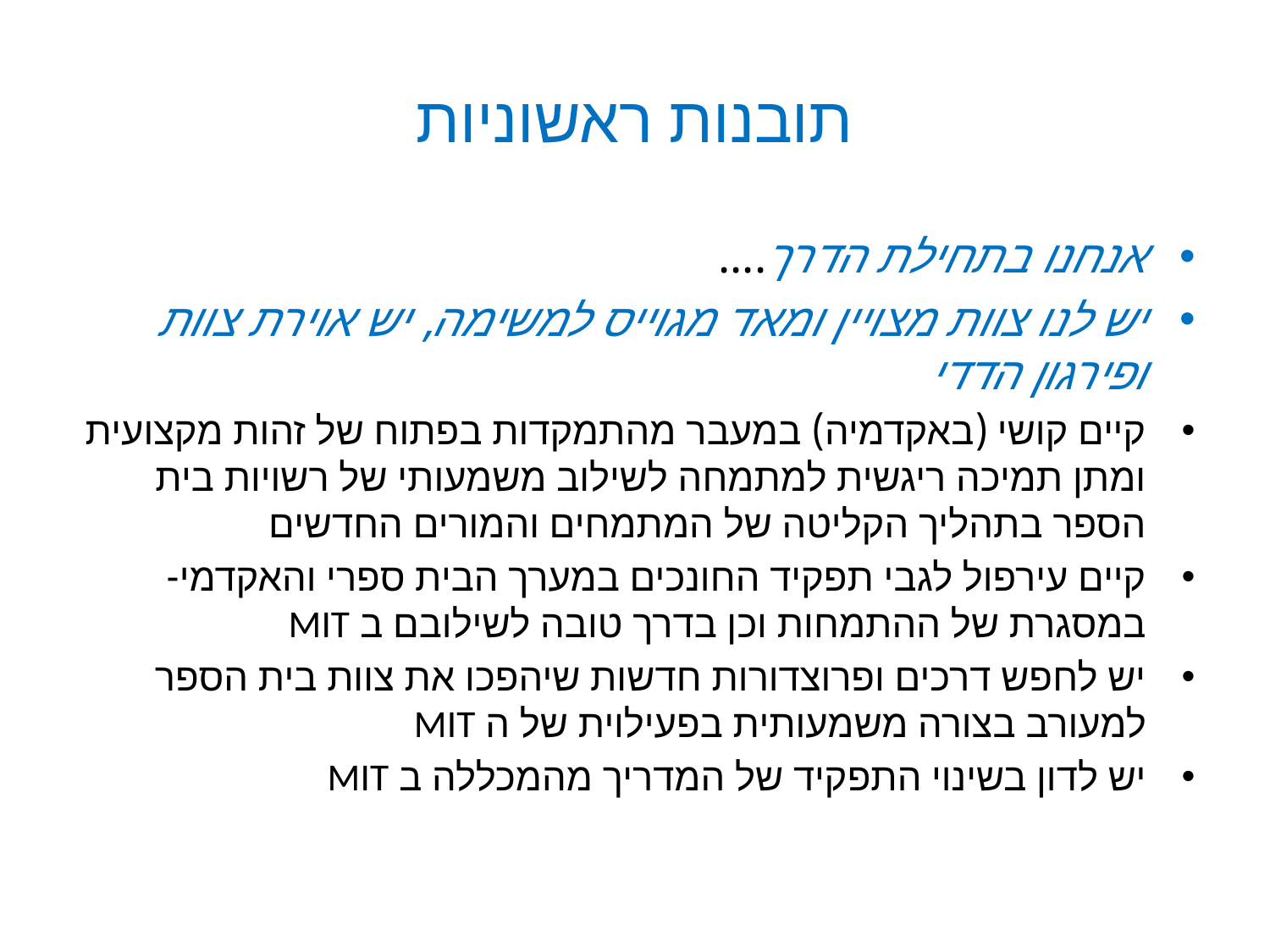

# תובנות ראשוניות
אנחנו בתחילת הדרך....
יש לנו צוות מצויין ומאד מגוייס למשימה, יש אוירת צוות ופירגון הדדי
קיים קושי (באקדמיה) במעבר מהתמקדות בפתוח של זהות מקצועית ומתן תמיכה ריגשית למתמחה לשילוב משמעותי של רשויות בית הספר בתהליך הקליטה של המתמחים והמורים החדשים
קיים עירפול לגבי תפקיד החונכים במערך הבית ספרי והאקדמי- במסגרת של ההתמחות וכן בדרך טובה לשילובם ב MIT
יש לחפש דרכים ופרוצדורות חדשות שיהפכו את צוות בית הספר למעורב בצורה משמעותית בפעילוית של ה MIT
יש לדון בשינוי התפקיד של המדריך מהמכללה ב MIT